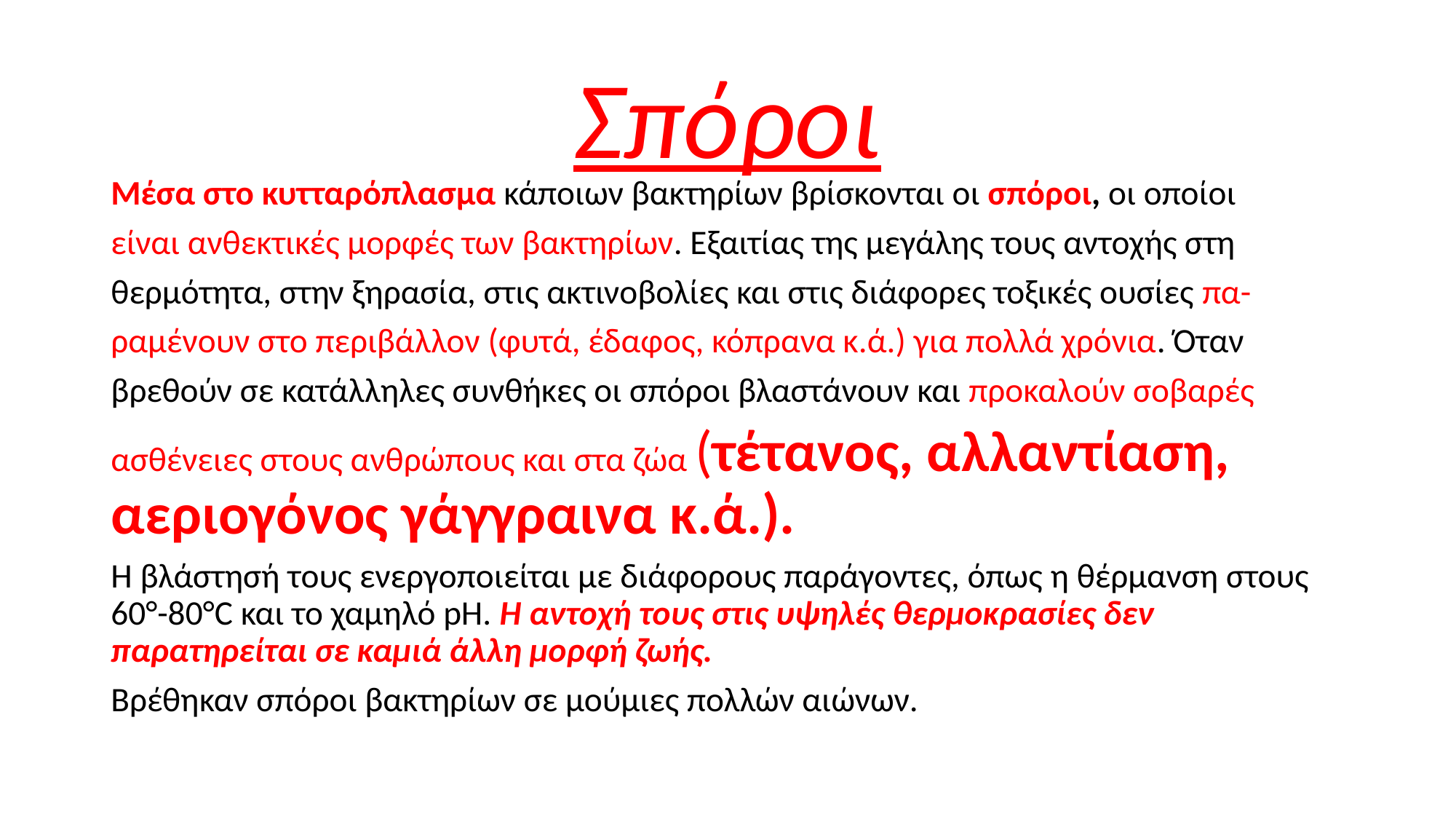

# Σπόροι
Μέσα στο κυτταρόπλασμα κάποιων βακτηρίων βρίσκονται οι σπόροι, οι οποίοι
είναι ανθεκτικές μορφές των βακτηρίων. Εξαιτίας της μεγάλης τους αντοχής στη
θερμότητα, στην ξηρασία, στις ακτινοβολίες και στις διάφορες τοξικές ουσίες πα-
ραμένουν στο περιβάλλον (φυτά, έδαφος, κόπρανα κ.ά.) για πολλά χρόνια. Όταν
βρεθούν σε κατάλληλες συνθήκες οι σπόροι βλαστάνουν και προκαλούν σοβαρές
ασθένειες στους ανθρώπους και στα ζώα (τέτανος, αλλαντίαση, αεριογόνος γάγγραινα κ.ά.).
Η βλάστησή τους ενεργοποιείται με διάφορους παράγοντες, όπως η θέρμανση στους 60°-80°C και το χαμηλό pH. Η αντοχή τους στις υψηλές θερμοκρασίες δεν παρατηρείται σε καμιά άλλη μορφή ζωής.
Βρέθηκαν σπόροι βακτηρίων σε μούμιες πολλών αιώνων.